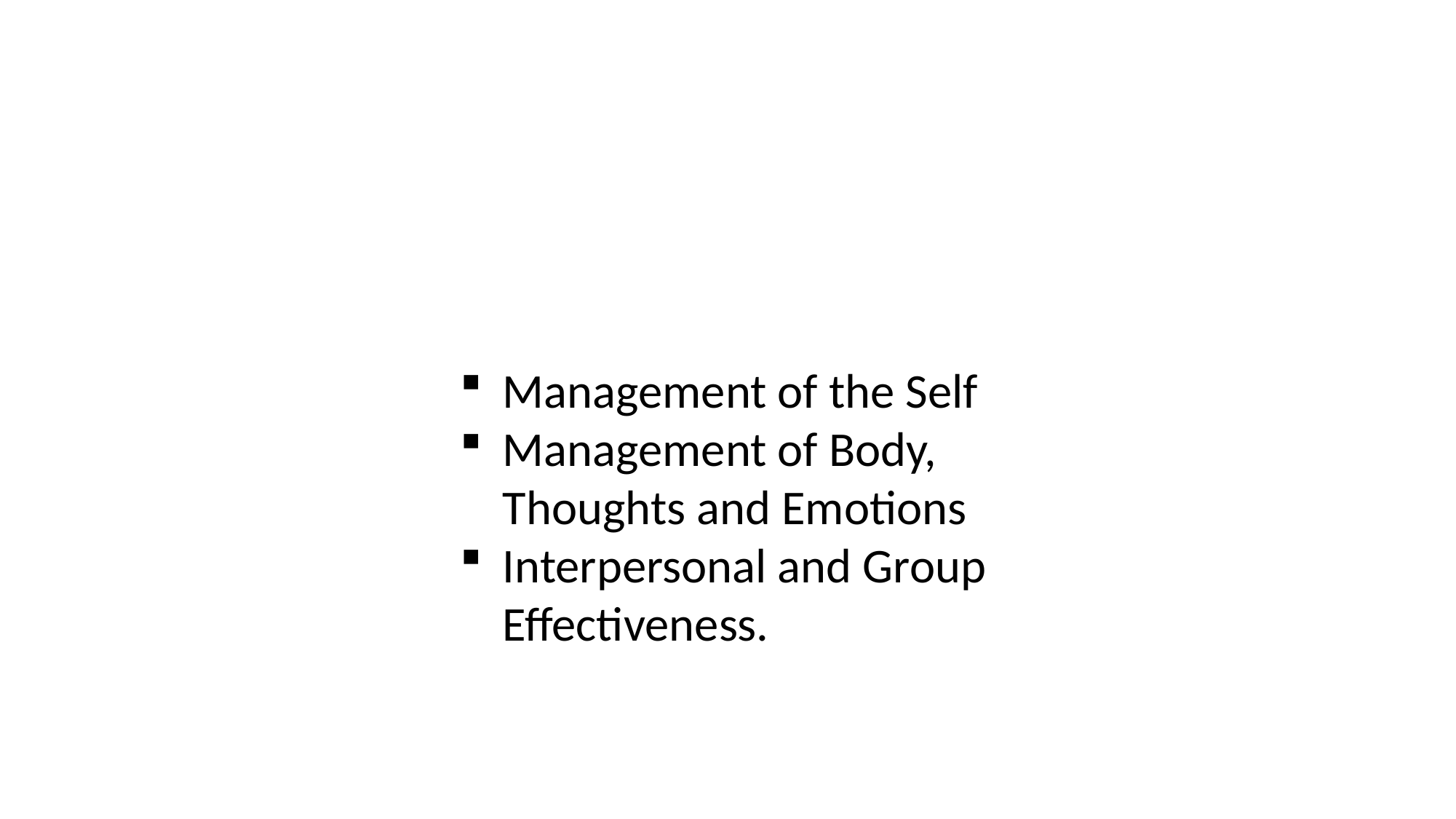

Management of the Self
Management of Body, Thoughts and Emotions
Interpersonal and Group Effectiveness.